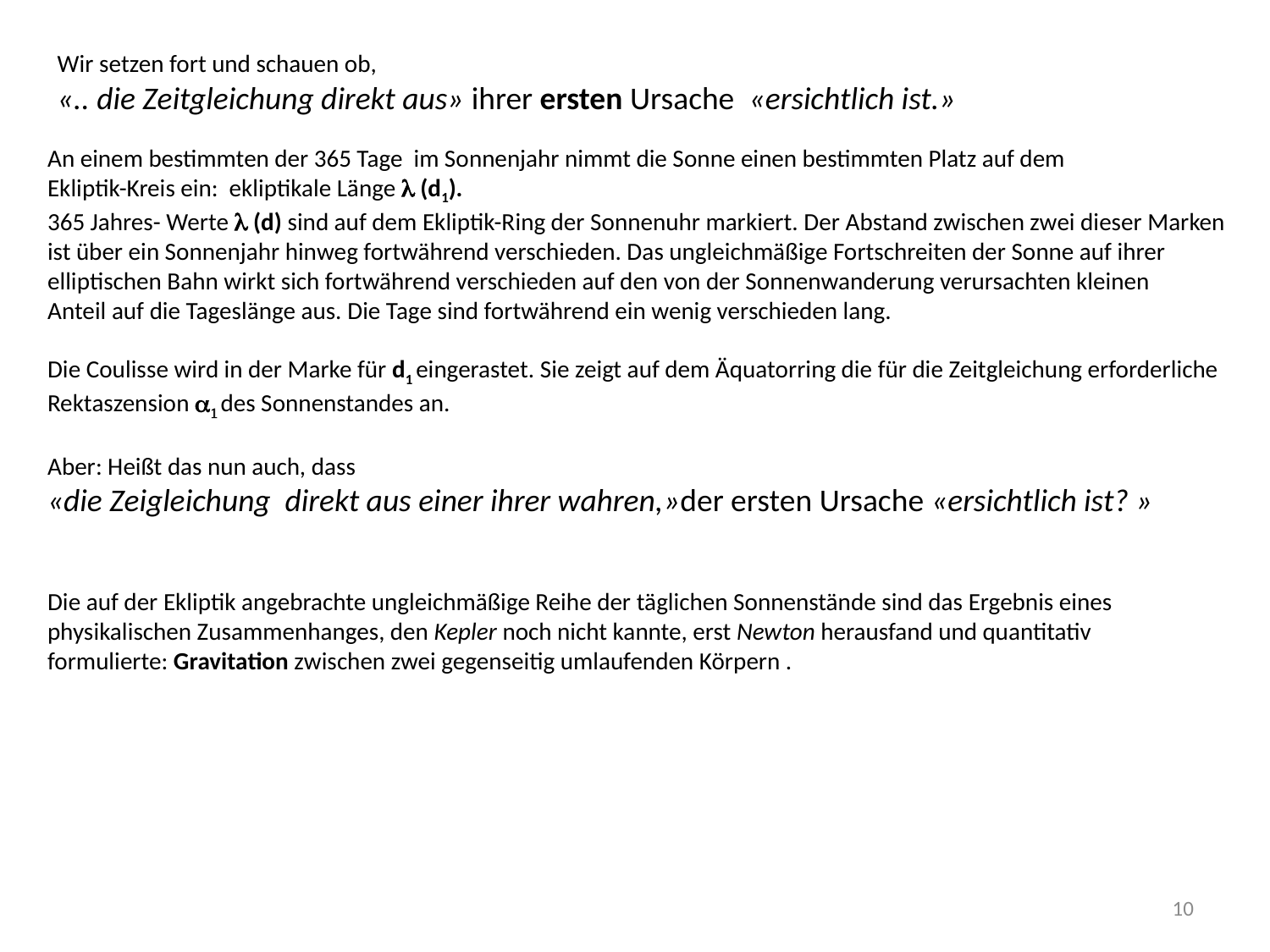

Wir setzen fort und schauen ob,
«.. die Zeitgleichung direkt aus» ihrer ersten Ursache  «ersichtlich ist.»
An einem bestimmten der 365 Tage  im Sonnenjahr nimmt die Sonne einen bestimmten Platz auf dem
Ekliptik-Kreis ein:  ekliptikale Länge λ (d1).
365 Jahres- Werte λ (d) sind auf dem Ekliptik-Ring der Sonnenuhr markiert. Der Abstand zwischen zwei dieser Marken
ist über ein Sonnenjahr hinweg fortwährend verschieden. Das ungleichmäßige Fortschreiten der Sonne auf ihrer
elliptischen Bahn wirkt sich fortwährend verschieden auf den von der Sonnenwanderung verursachten kleinen
Anteil auf die Tageslänge aus. Die Tage sind fortwährend ein wenig verschieden lang.

Die Coulisse wird in der Marke für d1 eingerastet. Sie zeigt auf dem Äquatorring die für die Zeitgleichung erforderliche
Rektaszension α1 des Sonnenstandes an.

Aber: Heißt das nun auch, dass
«die Zeigleichung  direkt aus einer ihrer wahren,»der ersten Ursache «ersichtlich ist? »

Die auf der Ekliptik angebrachte ungleichmäßige Reihe der täglichen Sonnenstände sind das Ergebnis eines
physikalischen Zusammenhanges, den Kepler noch nicht kannte, erst Newton herausfand und quantitativ
formulierte: Gravitation zwischen zwei gegenseitig umlaufenden Körpern .

Die von der Gravitation bestimmten Abhängigkeiten sind mit irdischen Massen nur schwer darzustellen .
Wegen der Wirkung der Massen in der Umgebung und vor allem wegen der Erdanziehung  ist ein Umlauf eines
Körpers um einen anderen  experimentell kaum darstellbar( rümliche Ausnahme: Drehwaage von Cavendish).

Warum sollte ein solches Experiment ausgerechnet als Nebenaufgabe in einer Sonnenuhr möglich sein?
10